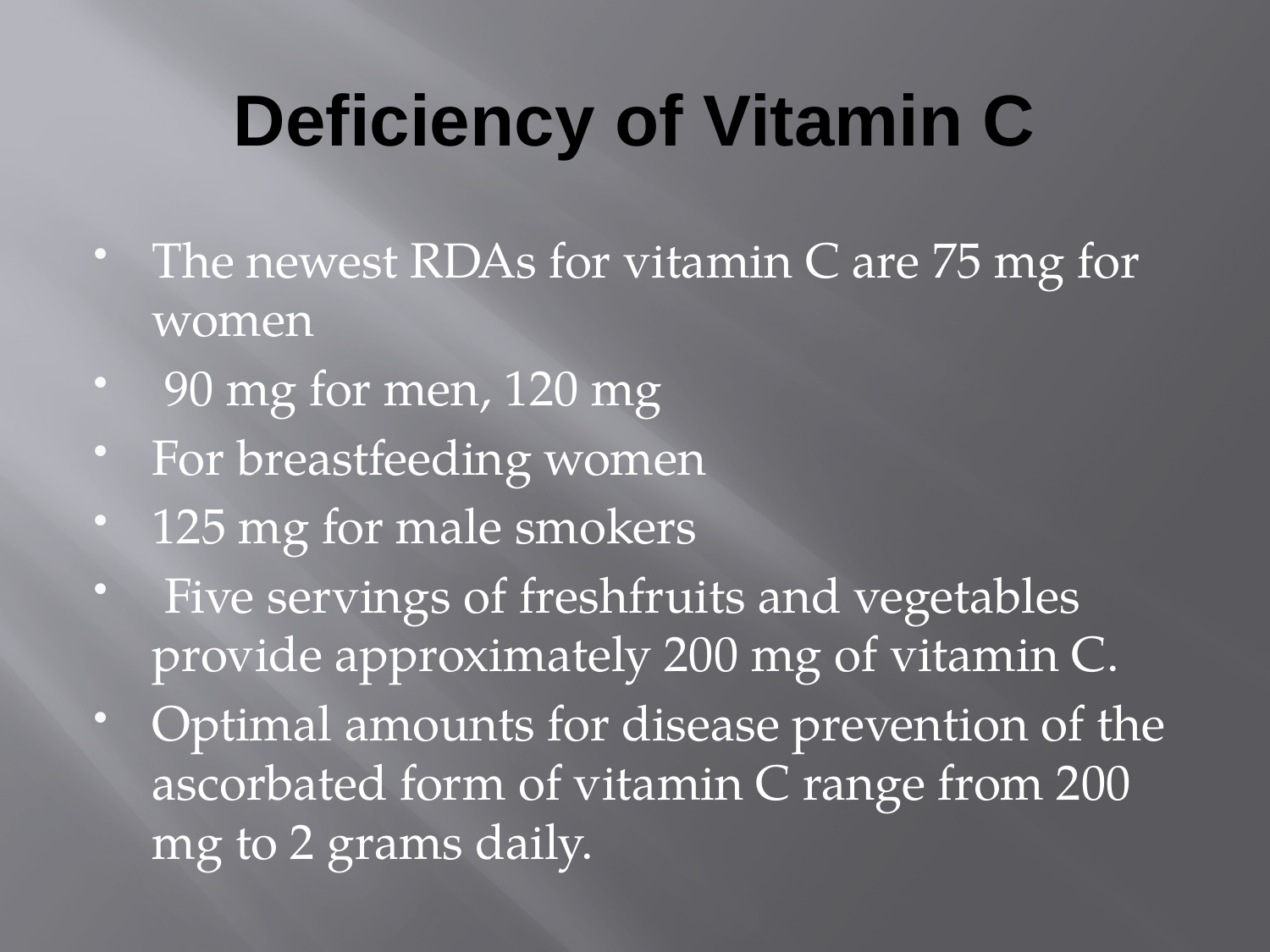

# Deficiency of Vitamin C
The newest RDAs for vitamin C are 75 mg for women
 90 mg for men, 120 mg
For breastfeeding women
125 mg for male smokers
 Five servings of freshfruits and vegetables provide approximately 200 mg of vitamin C.
Optimal amounts for disease prevention of the ascorbated form of vitamin C range from 200 mg to 2 grams daily.